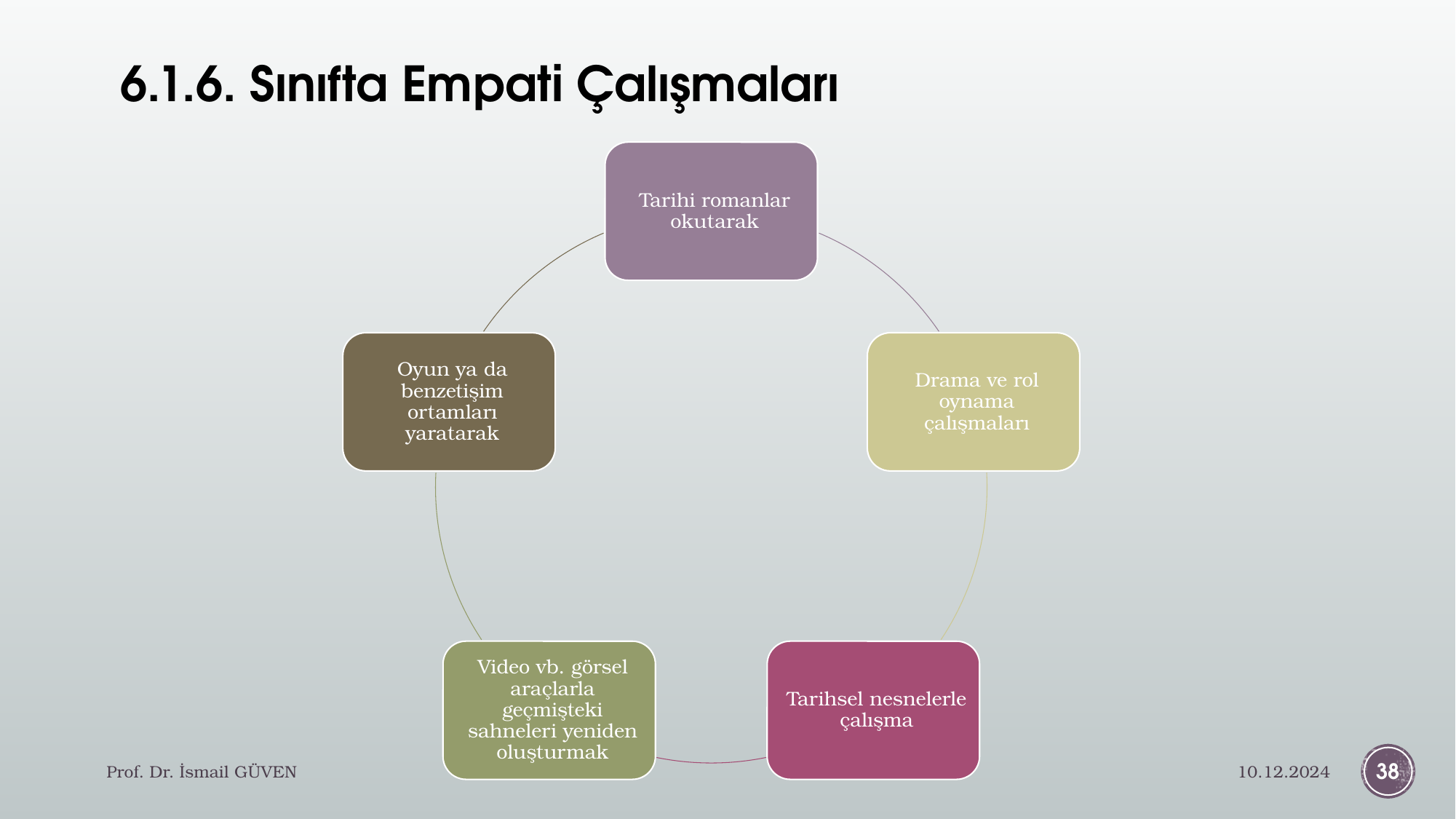

6.1.6. Sınıfta Empati Çalışmaları
Tarihi romanlar okutarak
Drama ve rol oynama çalışmaları
Tarihsel nesnelerle çalışma
Video vb. görsel araçlarla geçmişteki sahneleri yeniden oluşturmak
Oyun ya da benzetişim ortamları yaratarak
Prof. Dr. İsmail GÜVEN
10.12.2024
38